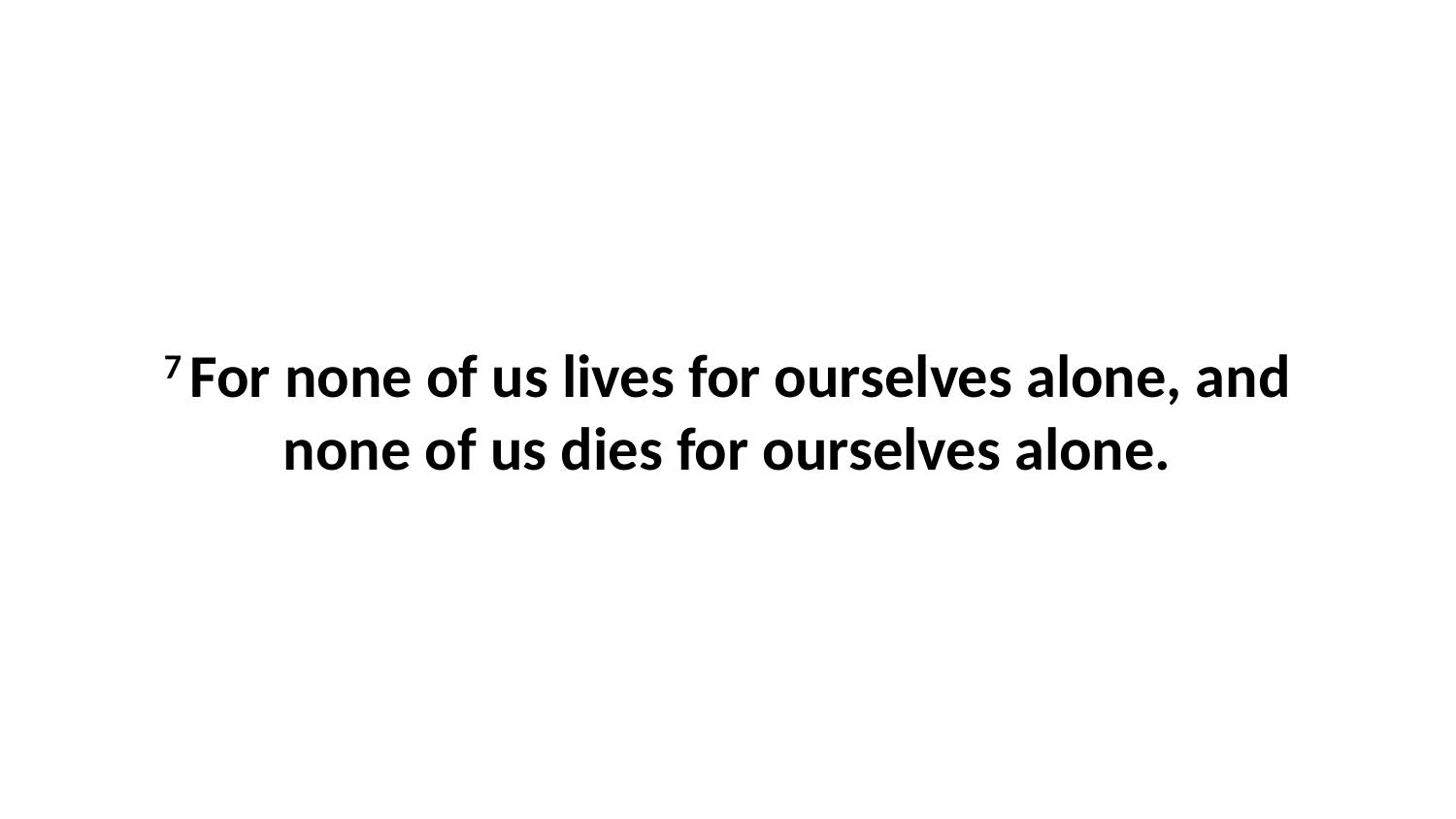

7 For none of us lives for ourselves alone, and none of us dies for ourselves alone.